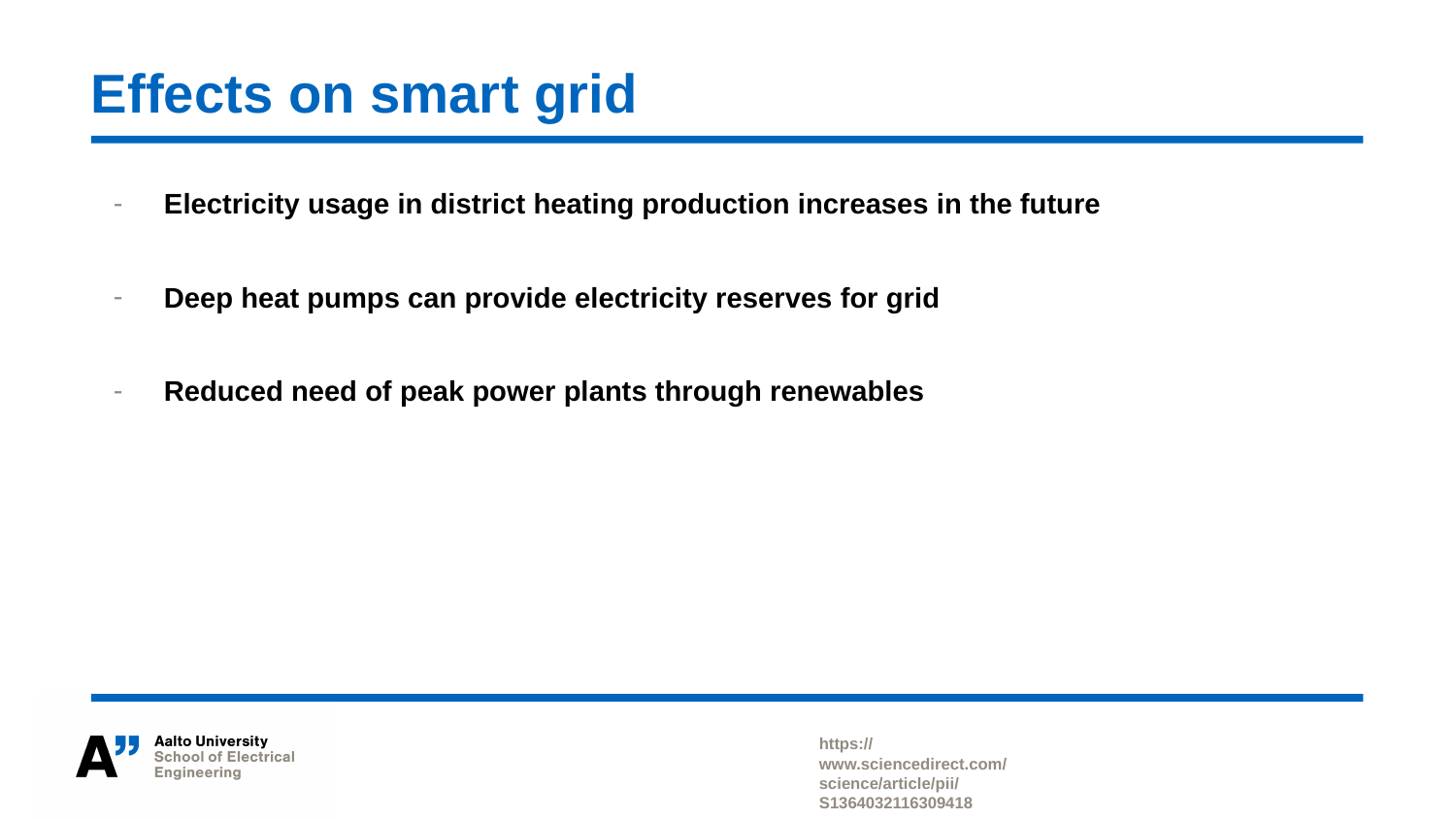

# Effects on smart grid
Electricity usage in district heating production increases in the future

Deep heat pumps can provide electricity reserves for grid

Reduced need of peak power plants through renewables

https://www.sciencedirect.com/science/article/pii/S1364032116309418